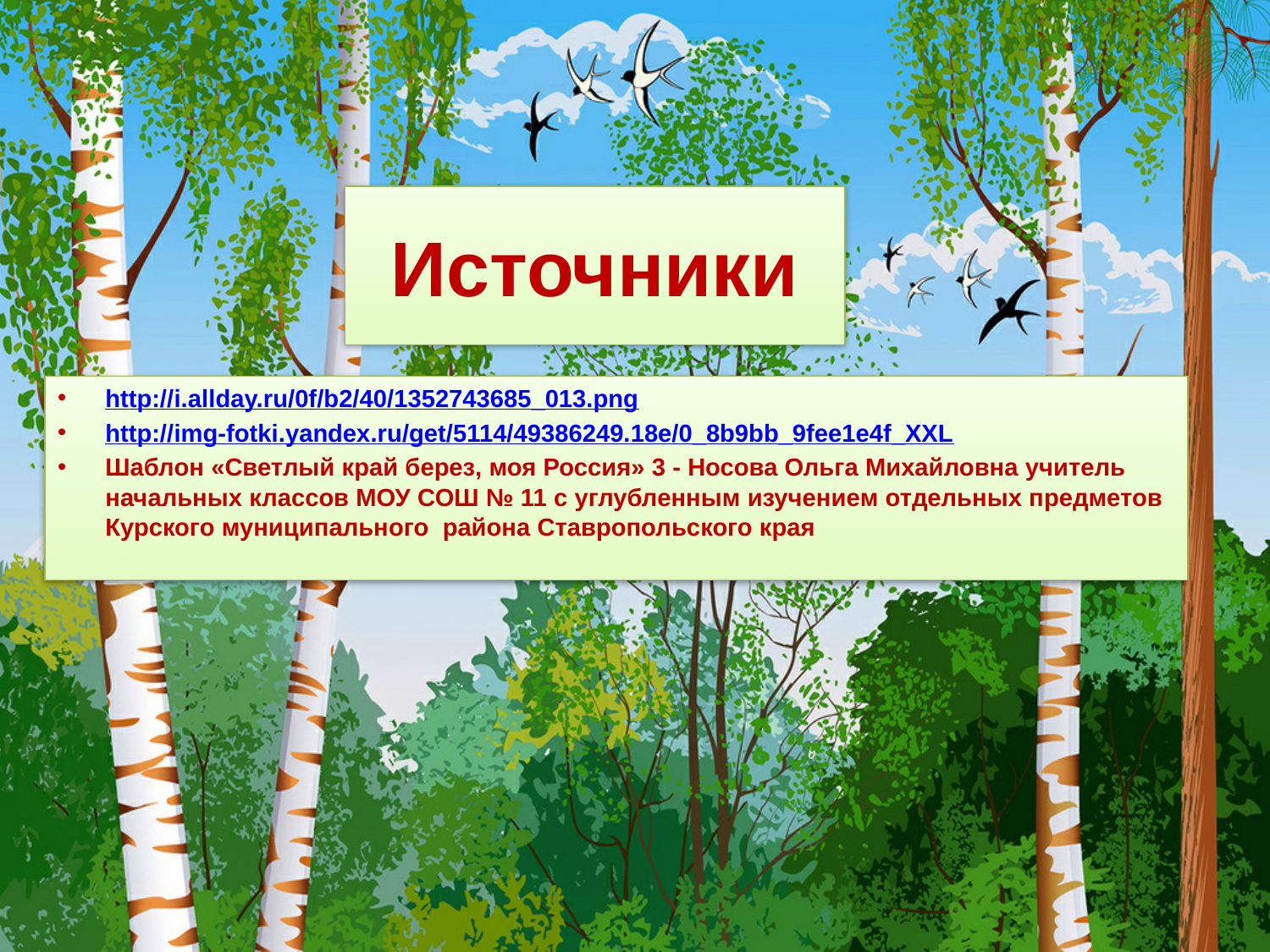

Источники
http://i.allday.ru/0f/b2/40/1352743685_013.png
http://img-fotki.yandex.ru/get/5114/49386249.18e/0_8b9bb_9fee1e4f_XXL
Шаблон «Светлый край берез, моя Россия» 3 - Носова Ольга Михайловна учитель начальных классов МОУ СОШ № 11 с углубленным изучением отдельных предметов Курского муниципального  района Ставропольского края